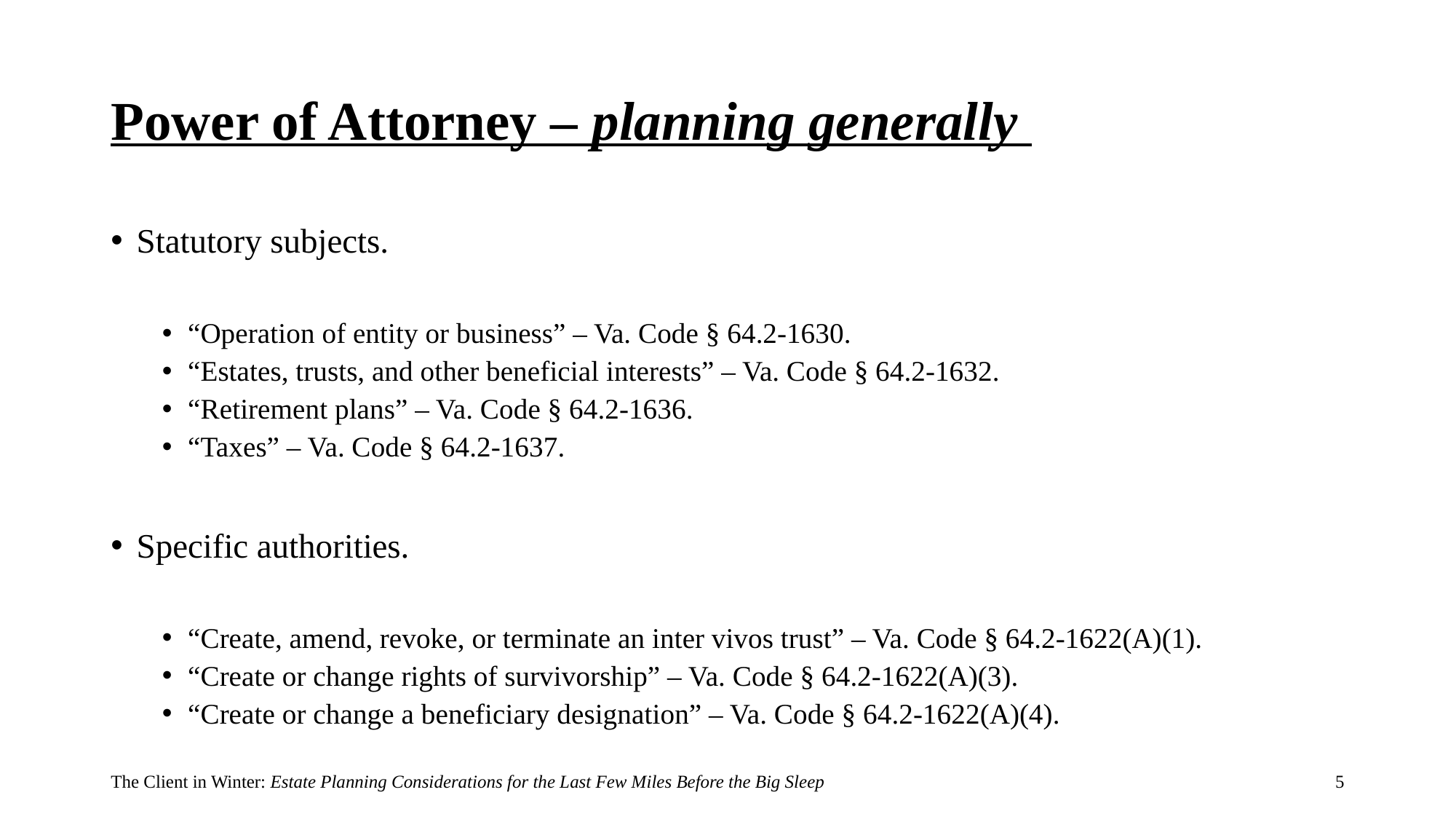

# Power of Attorney – planning generally
Statutory subjects.

“Operation of entity or business” – Va. Code § 64.2-1630.
“Estates, trusts, and other beneficial interests” – Va. Code § 64.2-1632.
“Retirement plans” – Va. Code § 64.2-1636.
“Taxes” – Va. Code § 64.2-1637.

Specific authorities.

“Create, amend, revoke, or terminate an inter vivos trust” – Va. Code § 64.2-1622(A)(1).
“Create or change rights of survivorship” – Va. Code § 64.2-1622(A)(3).
“Create or change a beneficiary designation” – Va. Code § 64.2-1622(A)(4).

The Client in Winter: Estate Planning Considerations for the Last Few Miles Before the Big Sleep
5